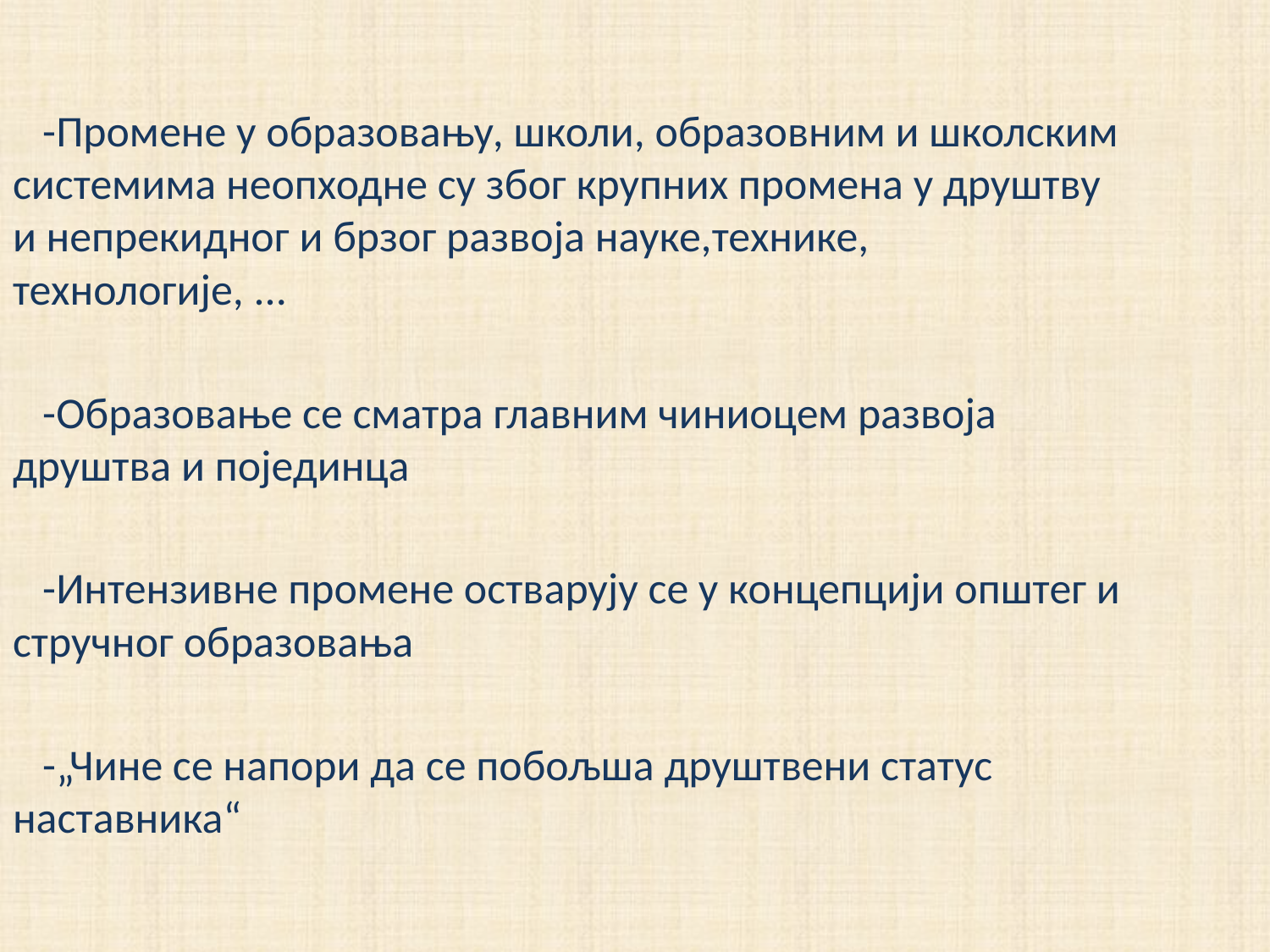

-Промене у образовању, школи, образовним и школским системима неопходне су због крупних промена у друштву и непрекидног и брзог развоја науке,технике, технологије, ...

   -Образовање се сматра главним чиниоцем развоја друштва и појединца

   -Интензивне промене остварују се у концепцији општег и стручног образовања

   -„Чине се напори да се побољша друштвени статус наставника“